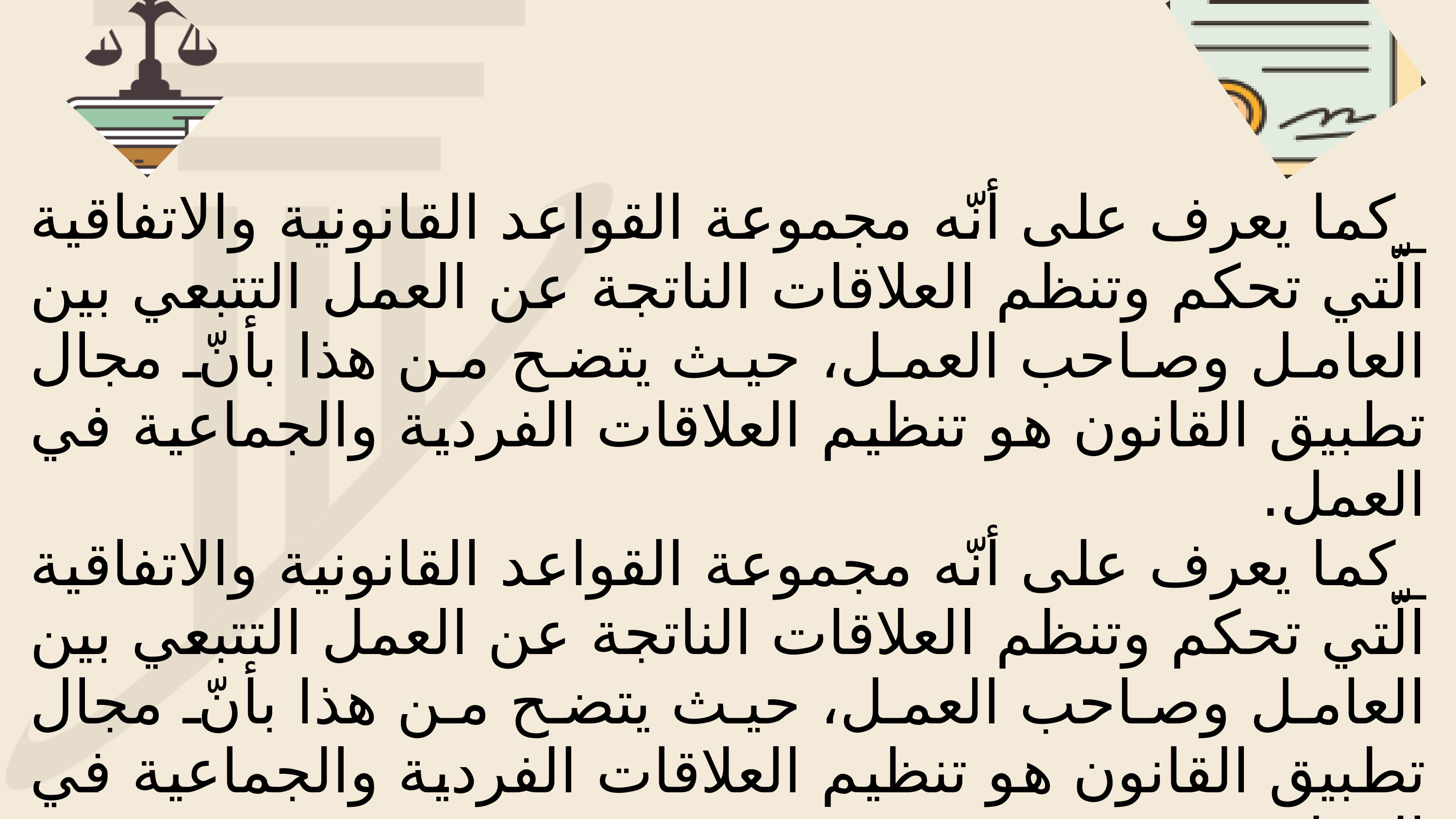

_كما يعرف على أنّه مجموعة القواعد القانونية والاتفاقية الّتي تحكم وتنظم العلاقات الناتجة عن العمل التتبعي بين العامل وصاحب العمل، حيث يتضح من هذا بأنّ مجال تطبيق القانون هو تنظيم العلاقات الفردية والجماعية في العمل.
_كما يعرف على أنّه مجموعة القواعد القانونية والاتفاقية الّتي تحكم وتنظم العلاقات الناتجة عن العمل التتبعي بين العامل وصاحب العمل، حيث يتضح من هذا بأنّ مجال تطبيق القانون هو تنظيم العلاقات الفردية والجماعية في العمل.